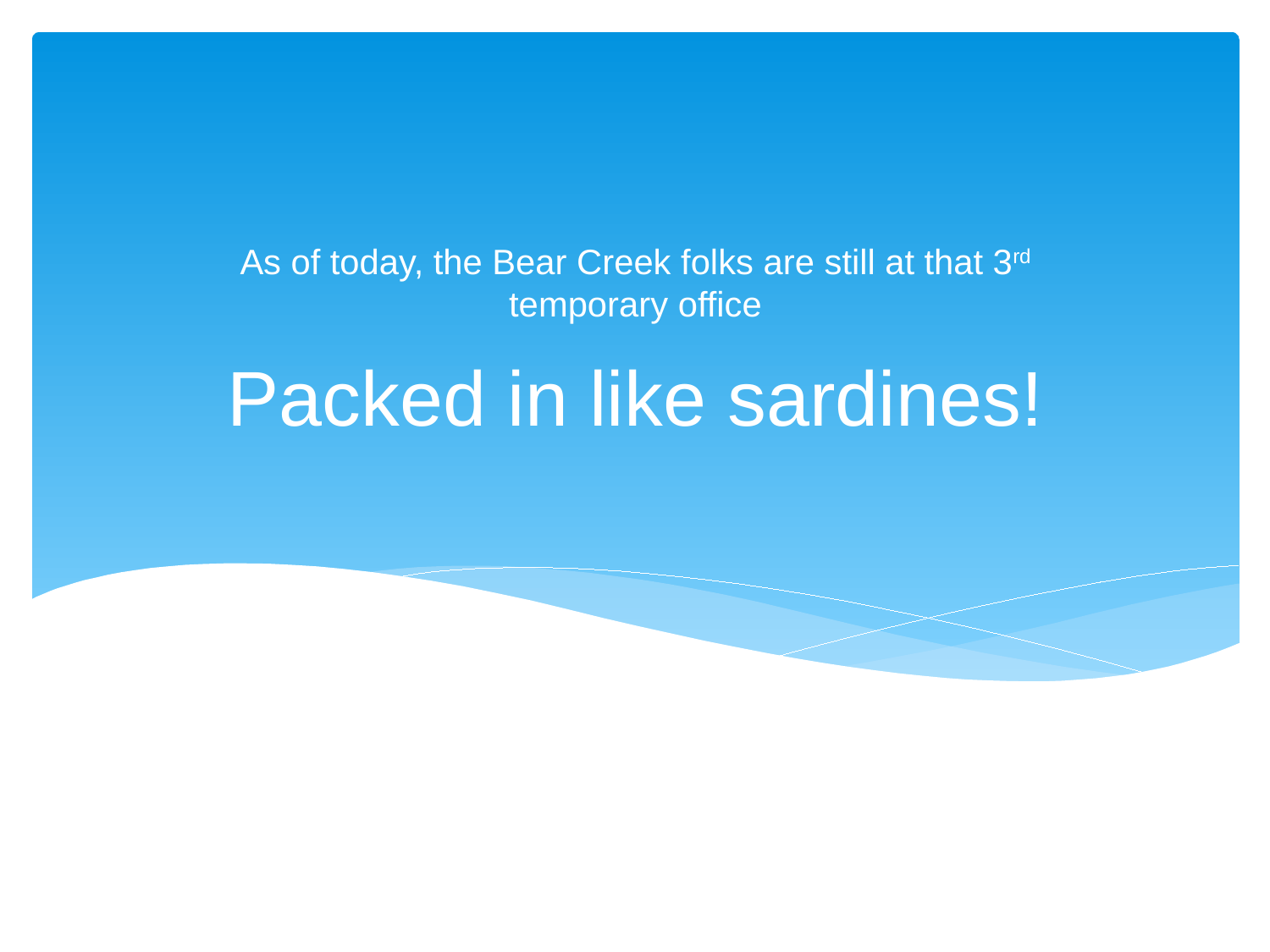

As of today, the Bear Creek folks are still at that 3rd temporary office
# Packed in like sardines!